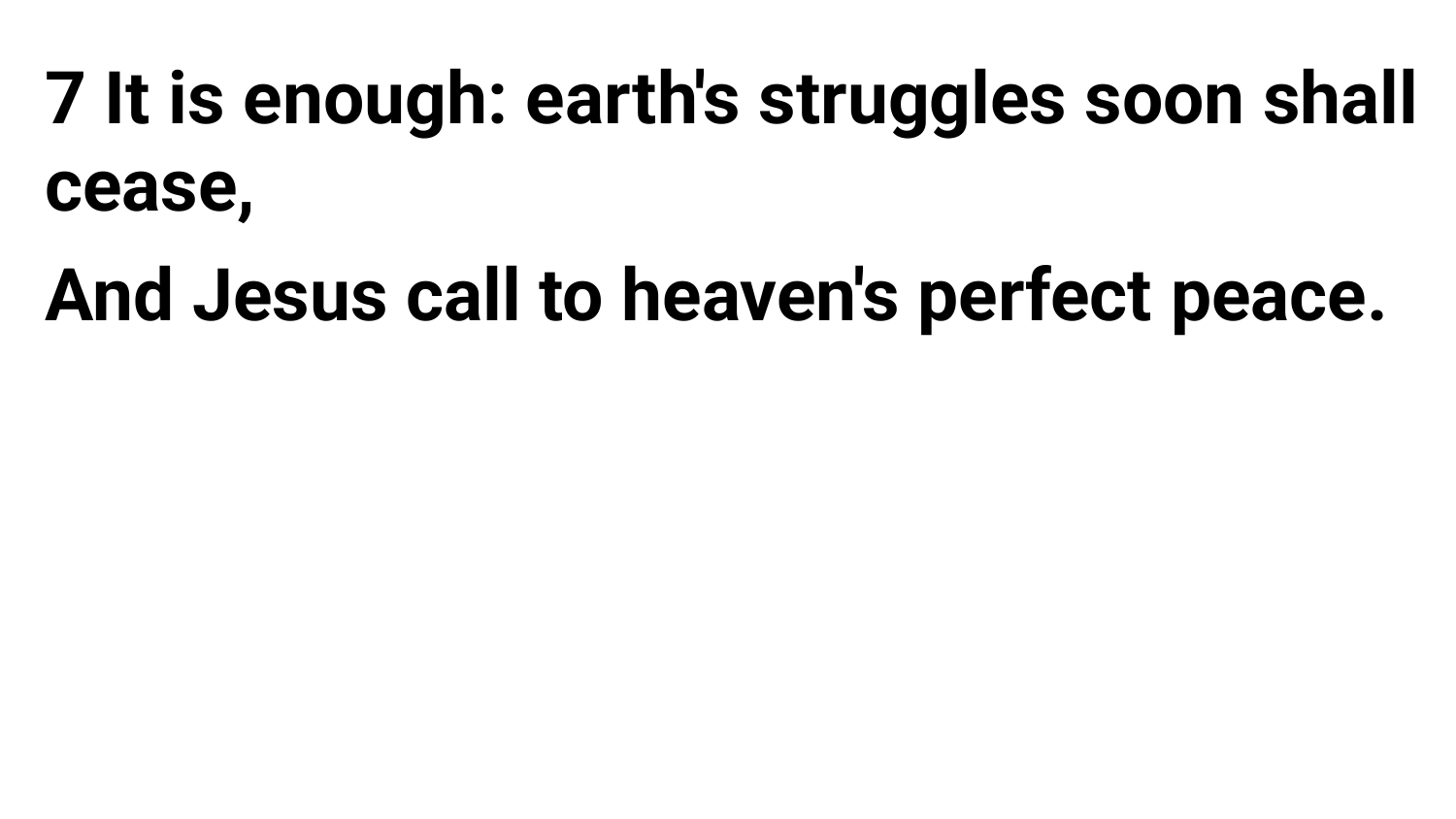

7 It is enough: earth's struggles soon shall cease,
And Jesus call to heaven's perfect peace.